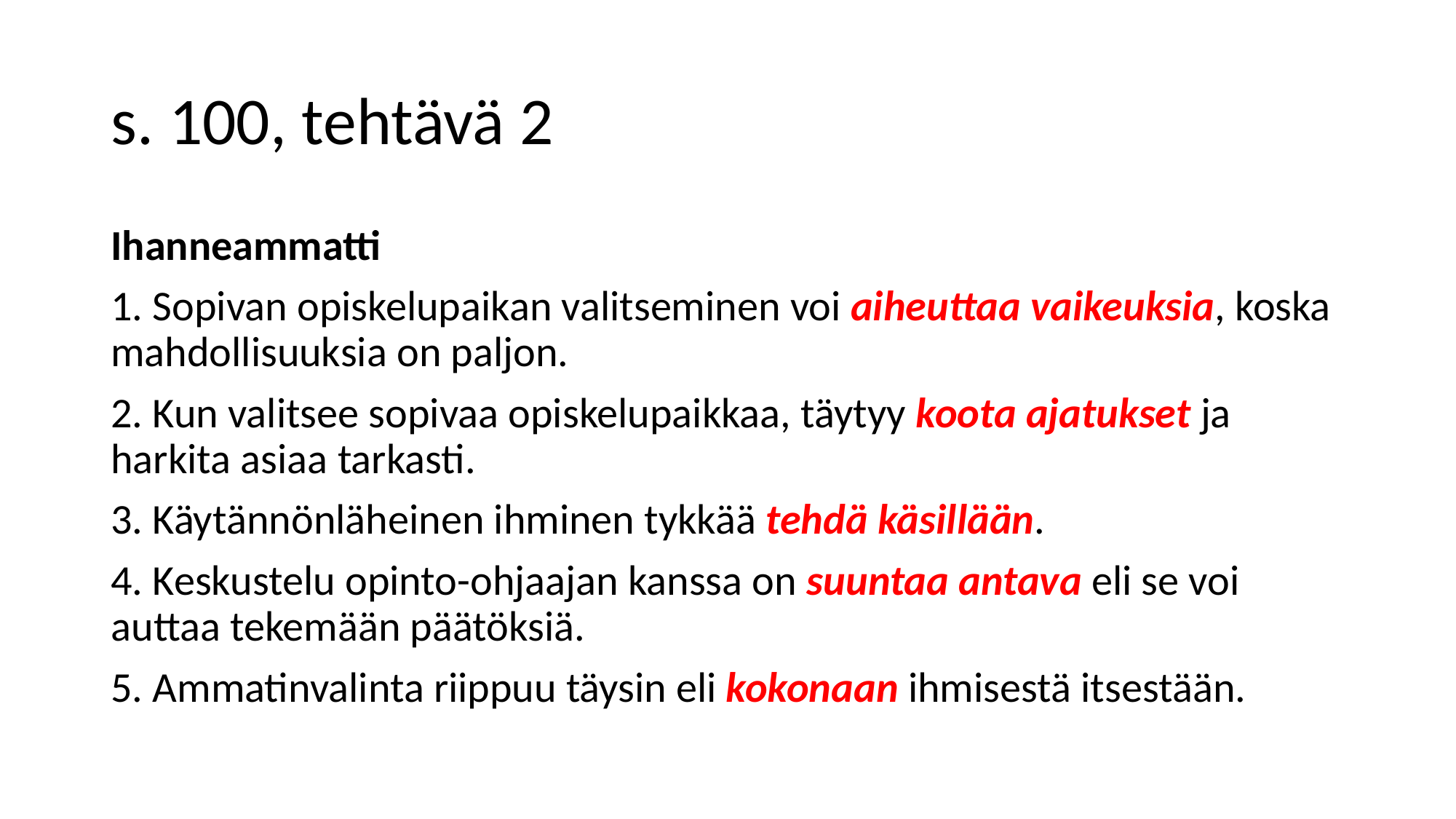

# s. 100, tehtävä 2
Ihanneammatti
1. Sopivan opiskelupaikan valitseminen voi aiheuttaa vaikeuksia, koska mahdollisuuksia on paljon.
2. Kun valitsee sopivaa opiskelupaikkaa, täytyy koota ajatukset ja harkita asiaa tarkasti.
3. Käytännönläheinen ihminen tykkää tehdä käsillään.
4. Keskustelu opinto-ohjaajan kanssa on suuntaa antava eli se voi auttaa tekemään päätöksiä.
5. Ammatinvalinta riippuu täysin eli kokonaan ihmisestä itsestään.